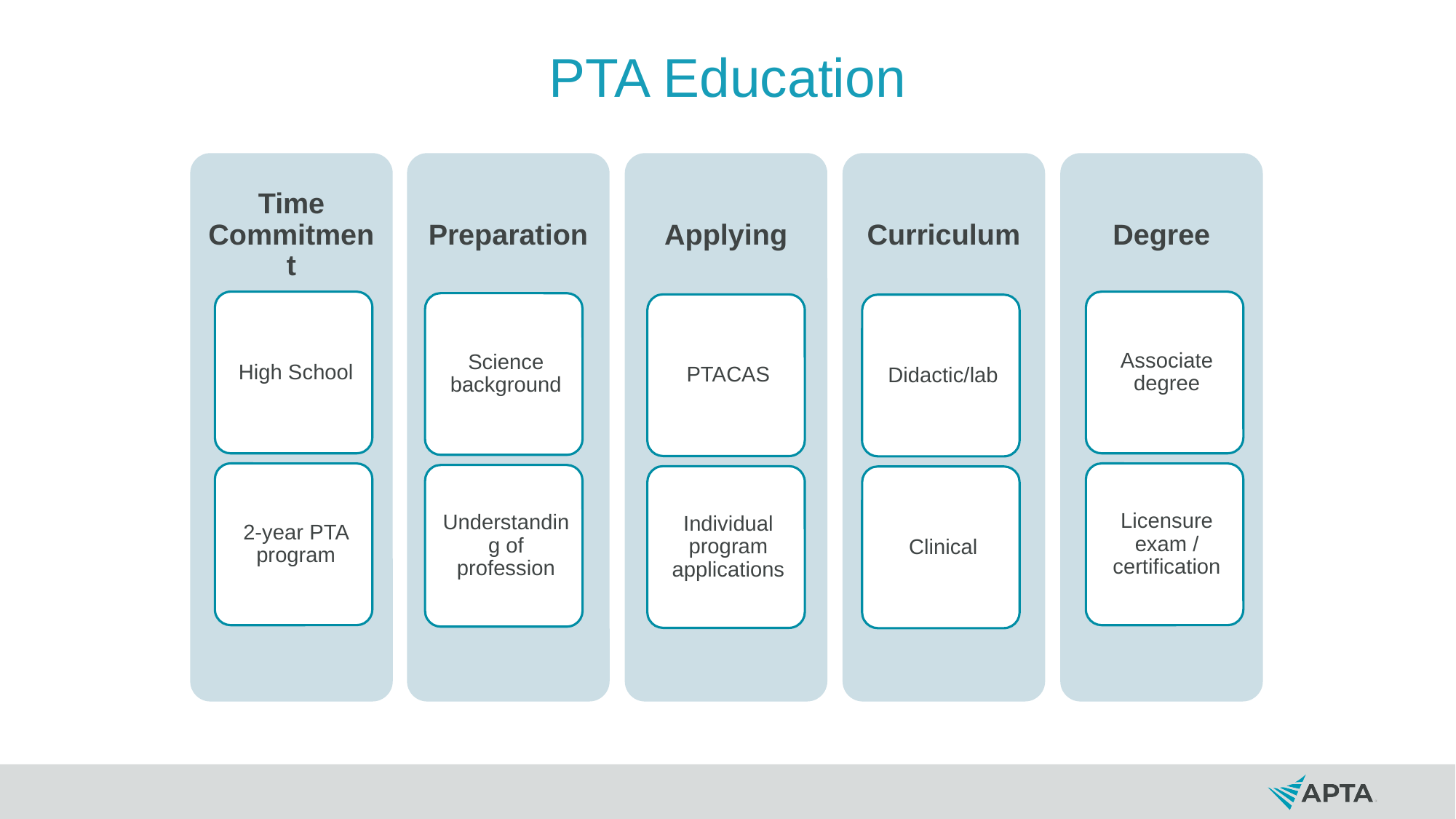

# PTA Education
Time Commitment
High School
2-year PTA program
Preparation
Science background
Understanding of profession
Applying
PTACAS
Individual program applications
Curriculum
Didactic/lab
Clinical
Degree
Associate degree
Licensure exam / certification